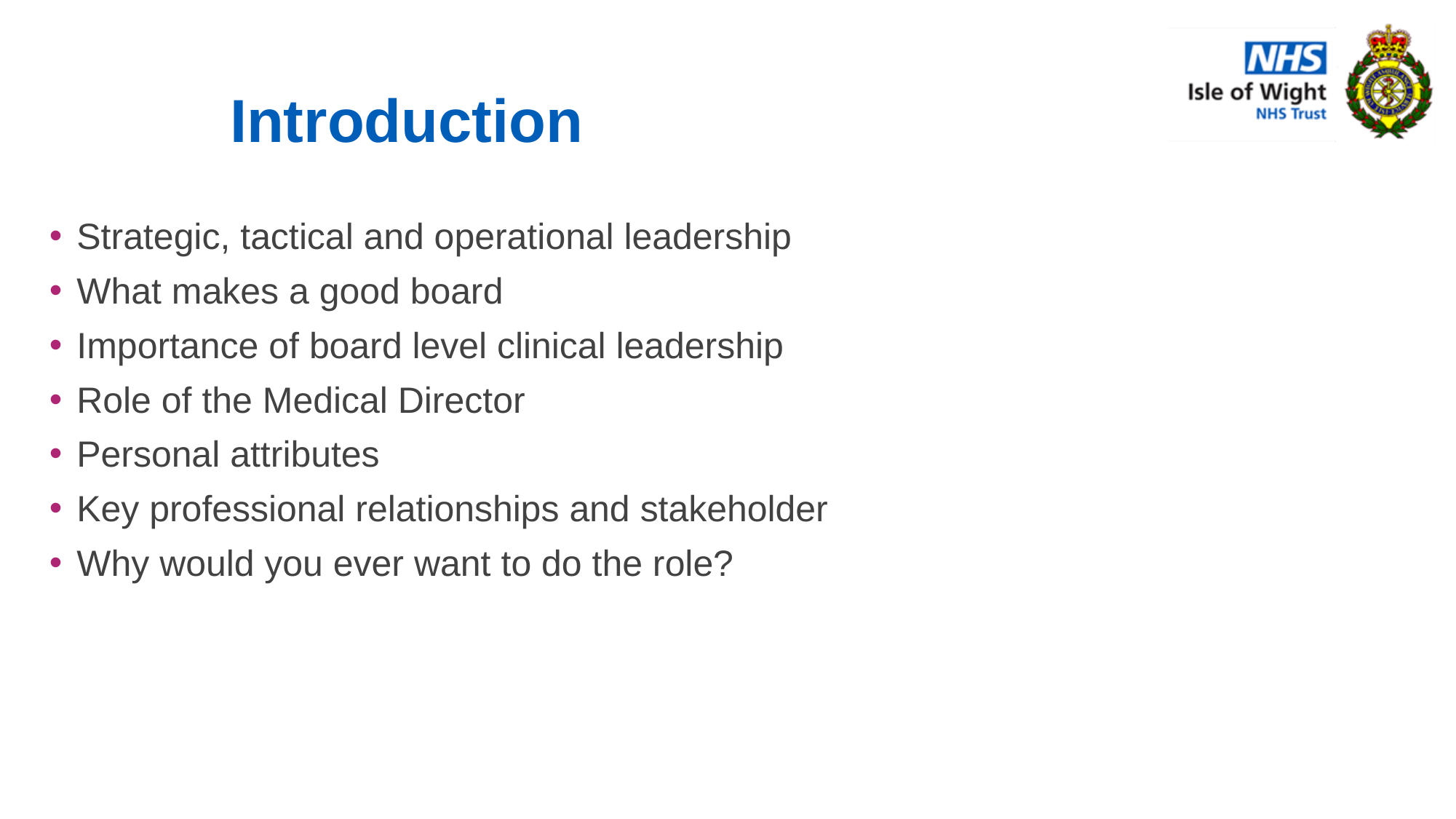

# Introduction
Strategic, tactical and operational leadership
What makes a good board
Importance of board level clinical leadership
Role of the Medical Director
Personal attributes
Key professional relationships and stakeholder
Why would you ever want to do the role?